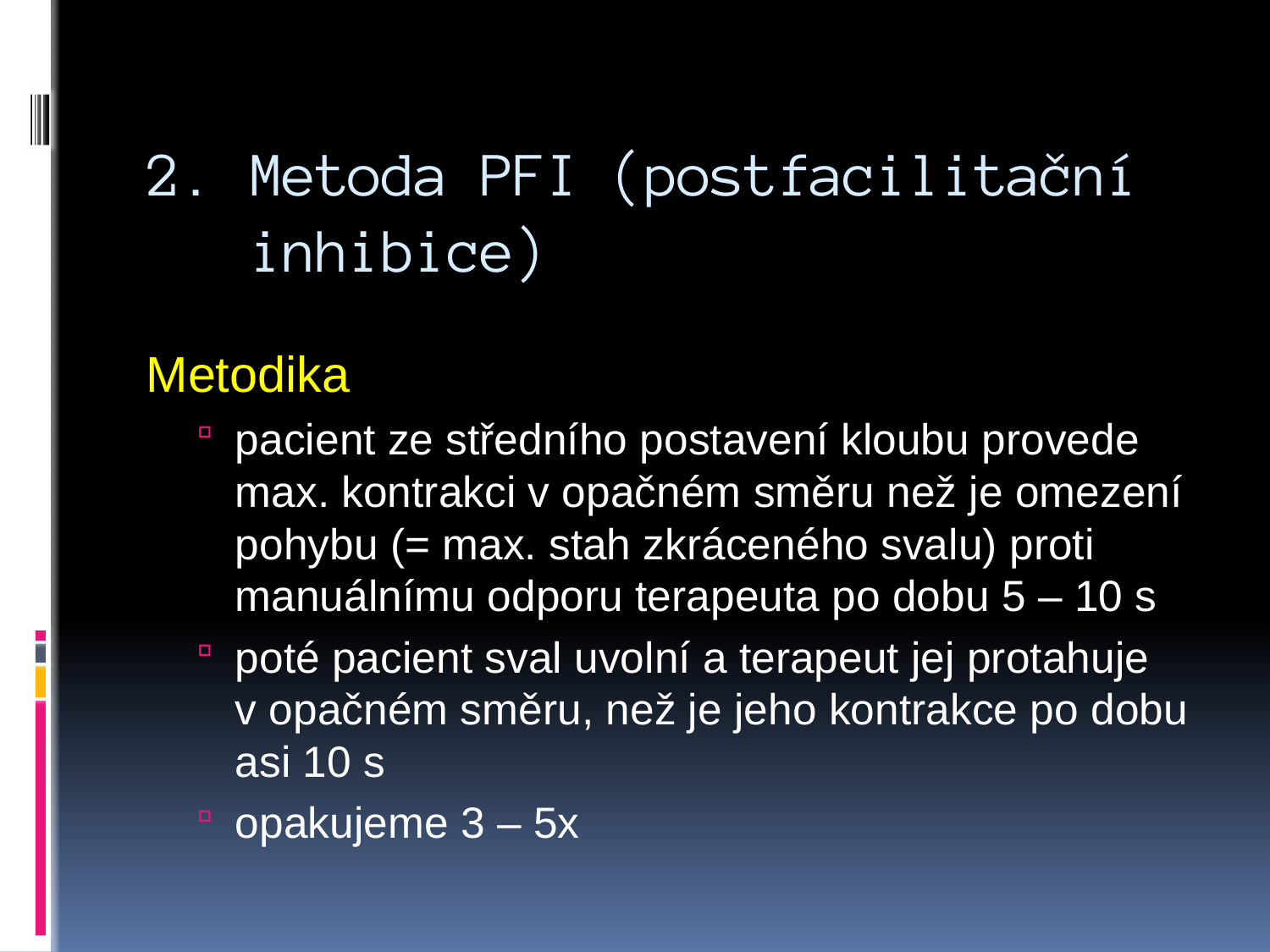

# Metoda PFI (postfacilitační inhibice)
Metodika
pacient ze středního postavení kloubu provede max. kontrakci v opačném směru než je omezení pohybu (= max. stah zkráceného svalu) proti manuálnímu odporu terapeuta po dobu 5 – 10 s
poté pacient sval uvolní a terapeut jej protahuje v opačném směru, než je jeho kontrakce po dobu asi 10 s
opakujeme 3 – 5x